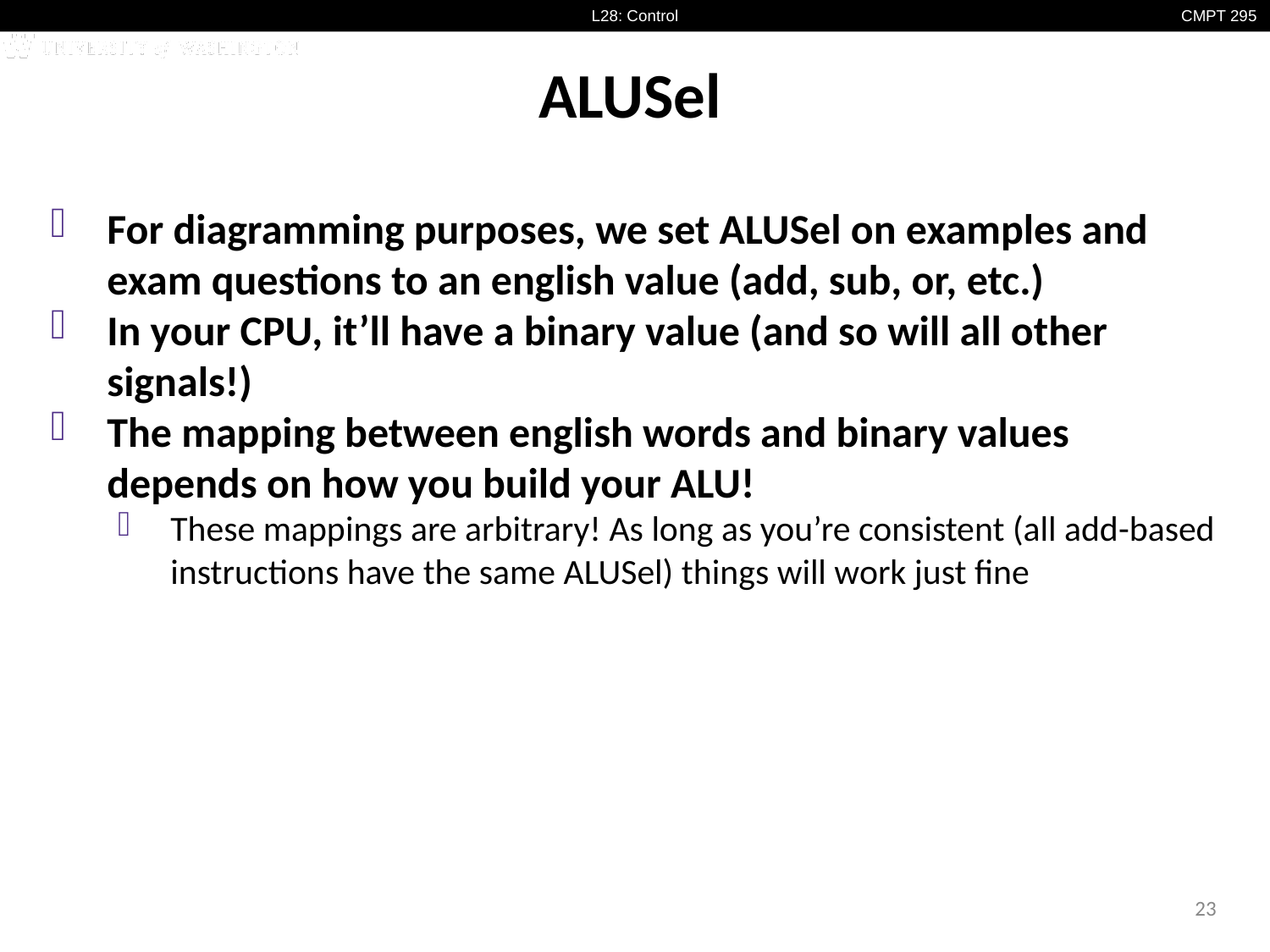

# ALUSel
For diagramming purposes, we set ALUSel on examples and exam questions to an english value (add, sub, or, etc.)
In your CPU, it’ll have a binary value (and so will all other signals!)
The mapping between english words and binary values depends on how you build your ALU!
These mappings are arbitrary! As long as you’re consistent (all add-based instructions have the same ALUSel) things will work just fine

23